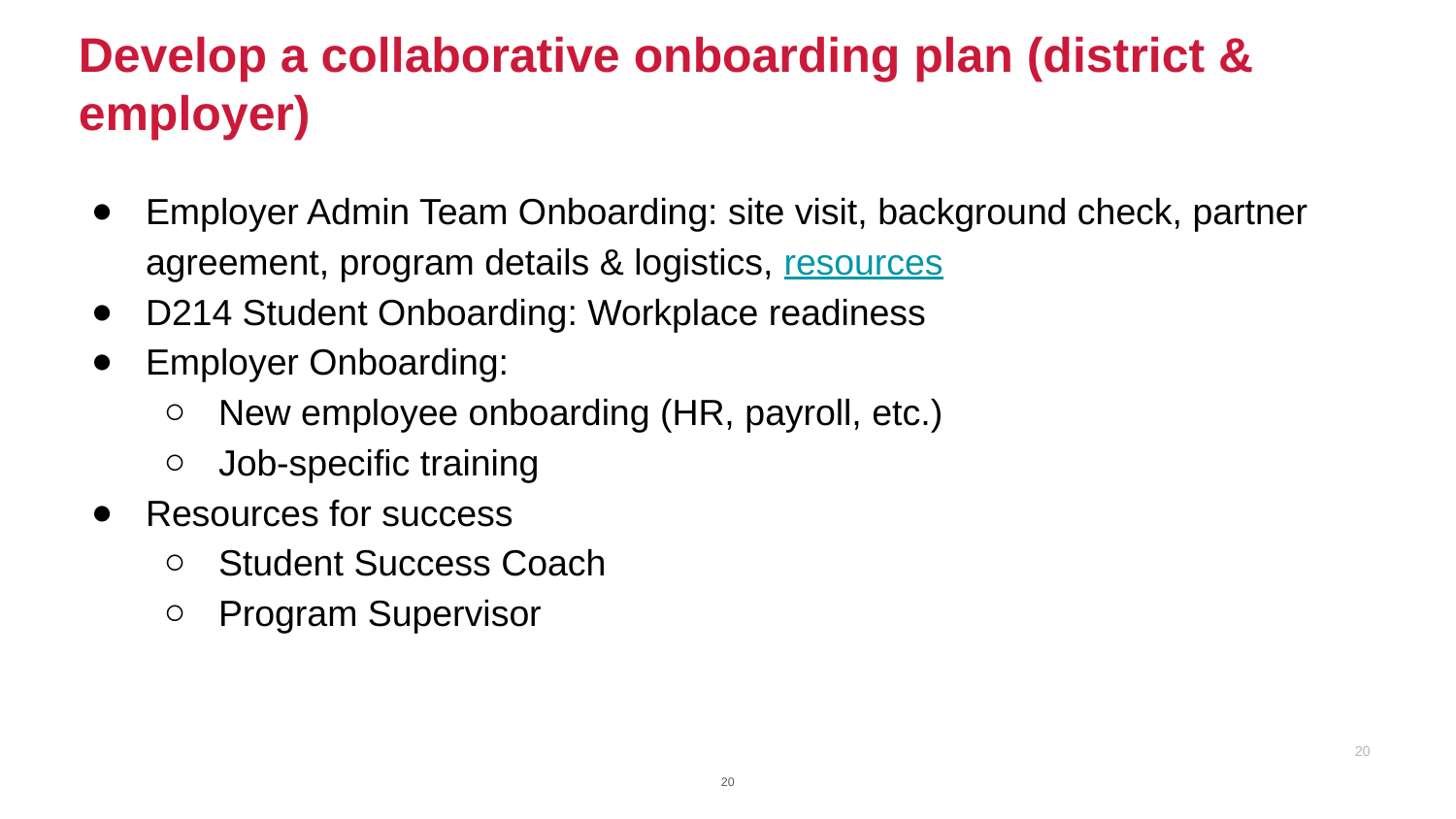

Develop a collaborative onboarding plan (district & employer)
Employer Admin Team Onboarding: site visit, background check, partner agreement, program details & logistics, resources
D214 Student Onboarding: Workplace readiness
Employer Onboarding:
New employee onboarding (HR, payroll, etc.)
Job-specific training
Resources for success
Student Success Coach
Program Supervisor
20
20